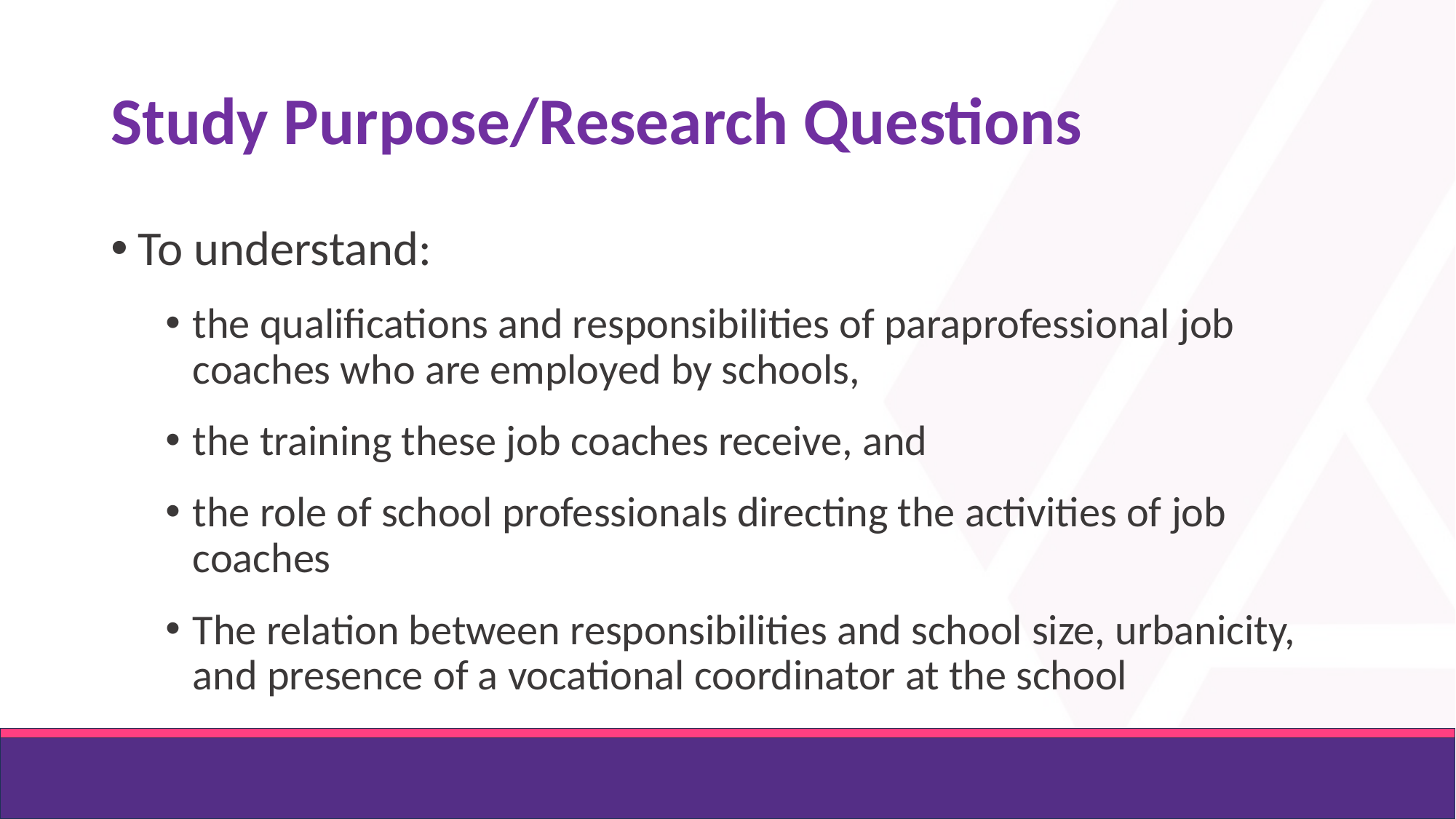

# Study Purpose/Research Questions
To understand:
the qualifications and responsibilities of paraprofessional job coaches who are employed by schools,
the training these job coaches receive, and
the role of school professionals directing the activities of job coaches
The relation between responsibilities and school size, urbanicity, and presence of a vocational coordinator at the school